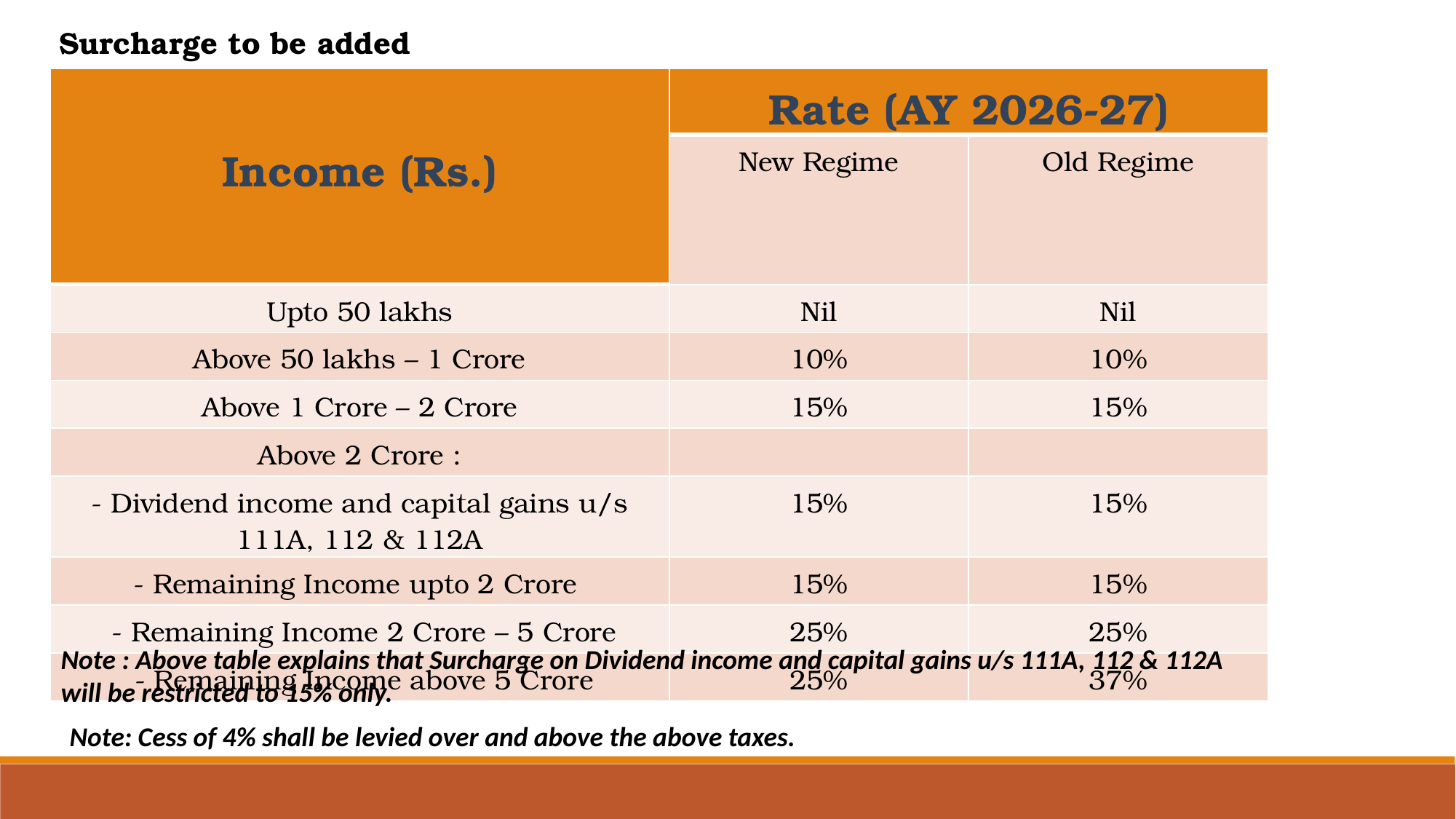

Surcharge to be added
| Income (Rs.) | Rate (AY 2026-27) |  |
| --- | --- | --- |
|  | New Regime | Old Regime |
| Upto 50 lakhs | Nil | Nil |
| Above 50 lakhs – 1 Crore | 10% | 10% |
| Above 1 Crore – 2 Crore | 15% | 15% |
| Above 2 Crore : |  |  |
| - Dividend income and capital gains u/s 111A, 112 & 112A | 15% | 15% |
| - Remaining Income upto 2 Crore | 15% | 15% |
| - Remaining Income 2 Crore – 5 Crore | 25% | 25% |
| - Remaining Income above 5 Crore | 25% | 37% |
Note : Above table explains that Surcharge on Dividend income and capital gains u/s 111A, 112 & 112A will be restricted to 15% only.
Note: Cess of 4% shall be levied over and above the above taxes.